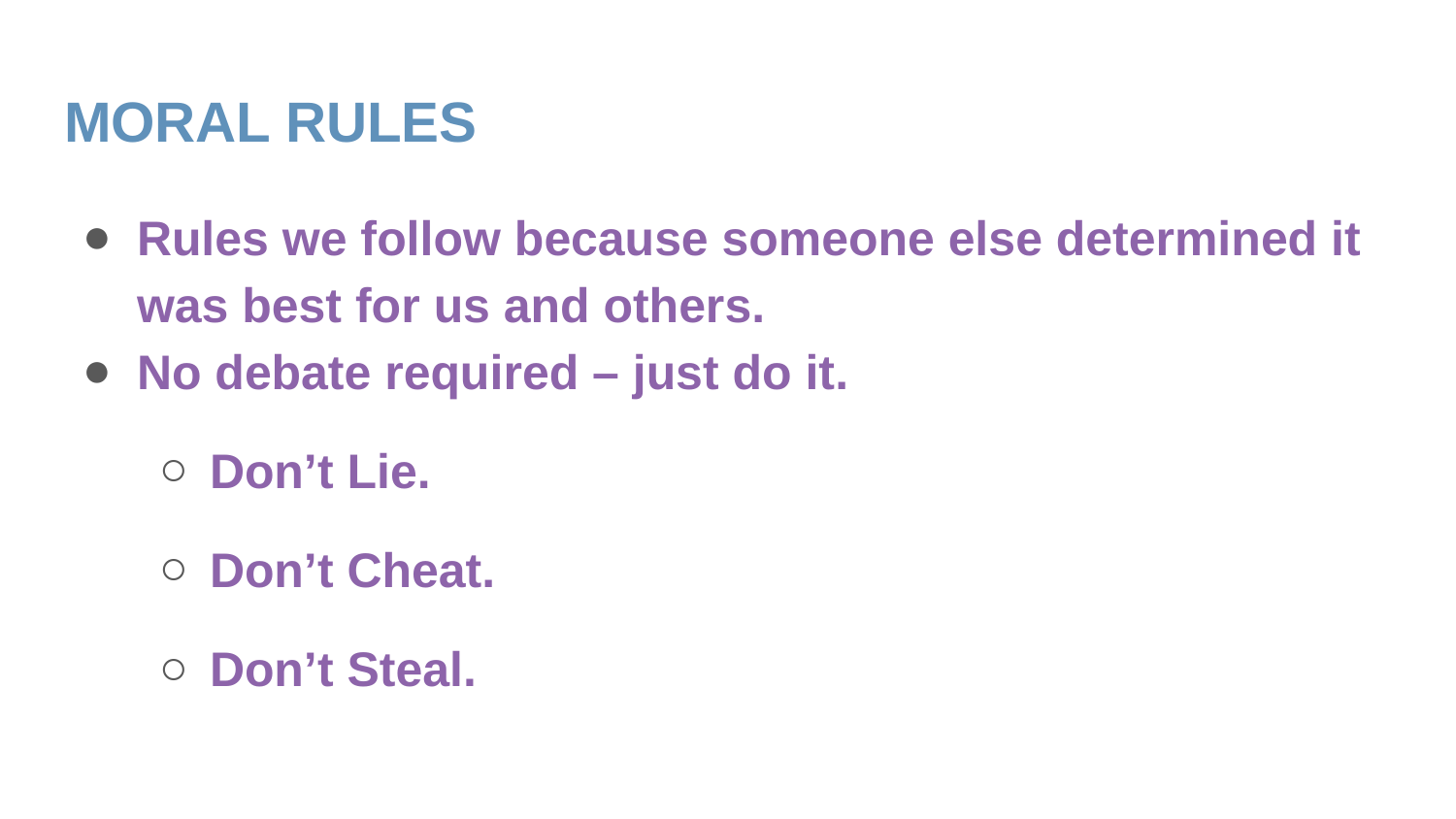

# MORAL RULES
Rules we follow because someone else determined it was best for us and others.
No debate required – just do it.
Don’t Lie.
Don’t Cheat.
Don’t Steal.